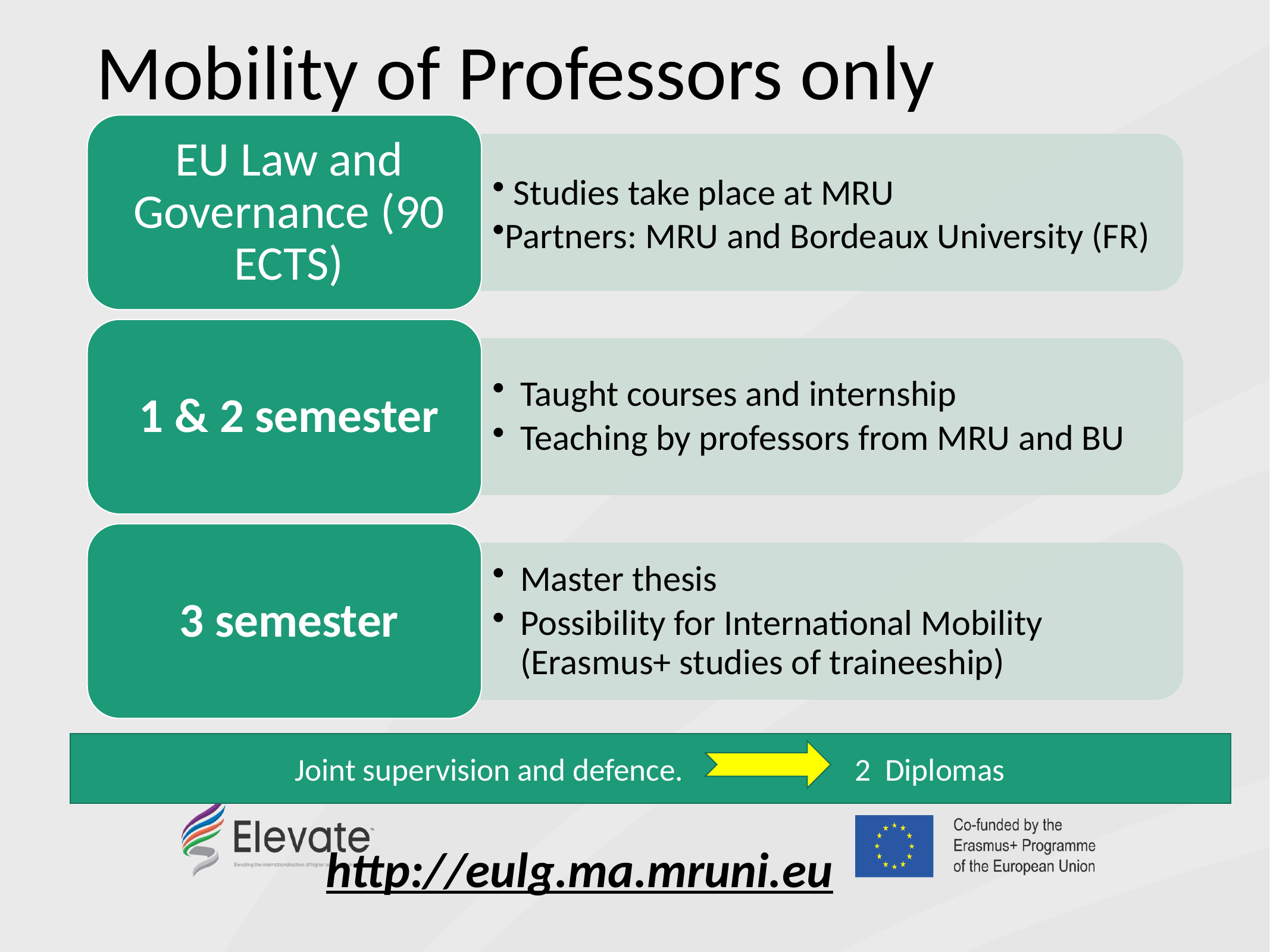

# Mobility of Professors only
 Studies take place at MRU
Partners: MRU and Bordeaux University (FR)
EU Law and Governance (90 ECTS)
Taught courses and internship
Teaching by professors from MRU and BU
1 & 2 semester
Master thesis
Possibility for International Mobility (Erasmus+ studies of traineeship)
3 semester
Joint supervision and defence.                        2  Diplomas

http://eulg.ma.mruni.eu